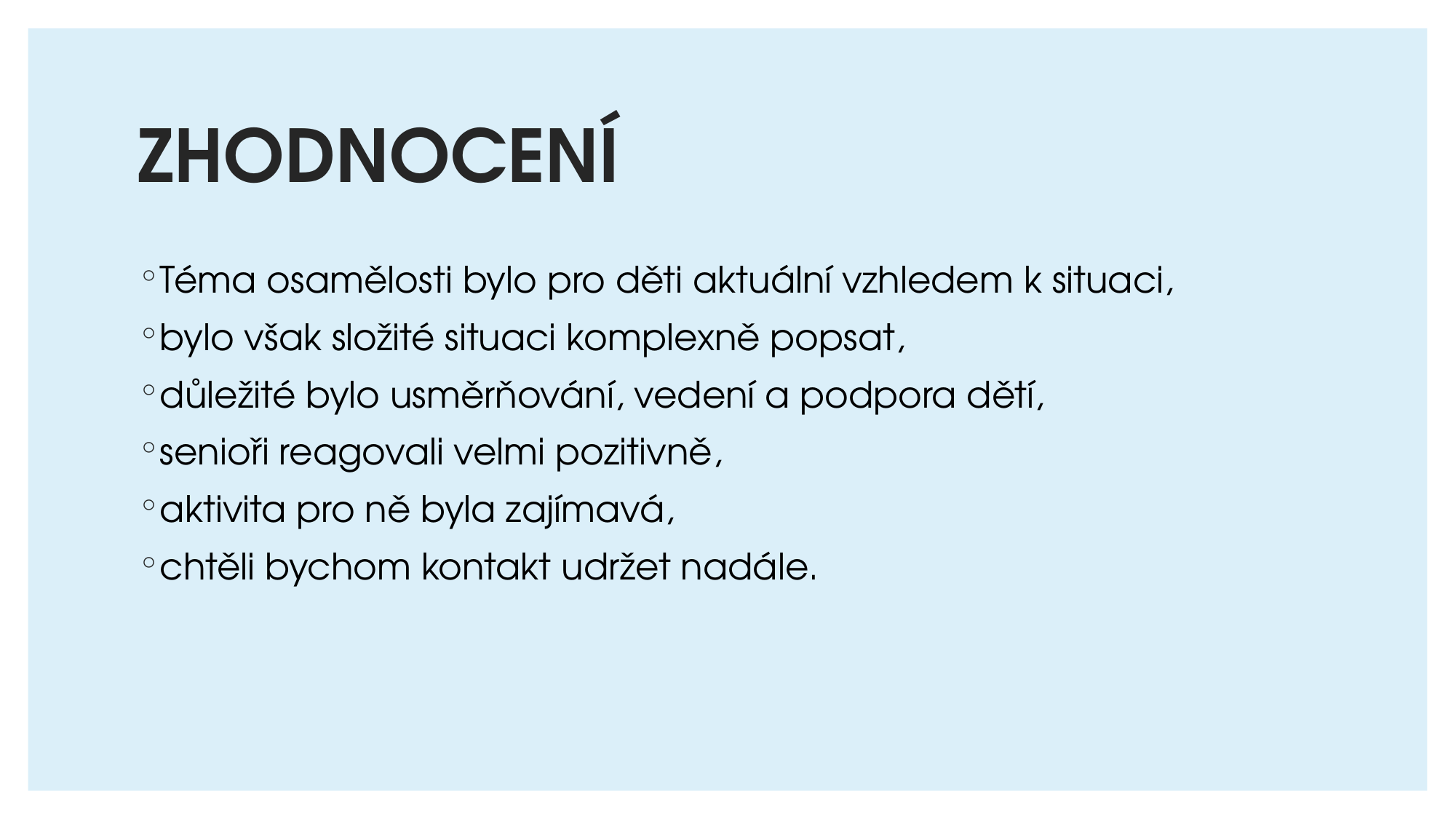

# ZHODNOCENÍ
Téma osamělosti bylo pro děti aktuální vzhledem k situaci,
bylo však složité situaci komplexně popsat,
důležité bylo usměrňování, vedení a podpora dětí,
senioři reagovali velmi pozitivně,
aktivita pro ně byla zajímavá,
chtěli bychom kontakt udržet nadále.